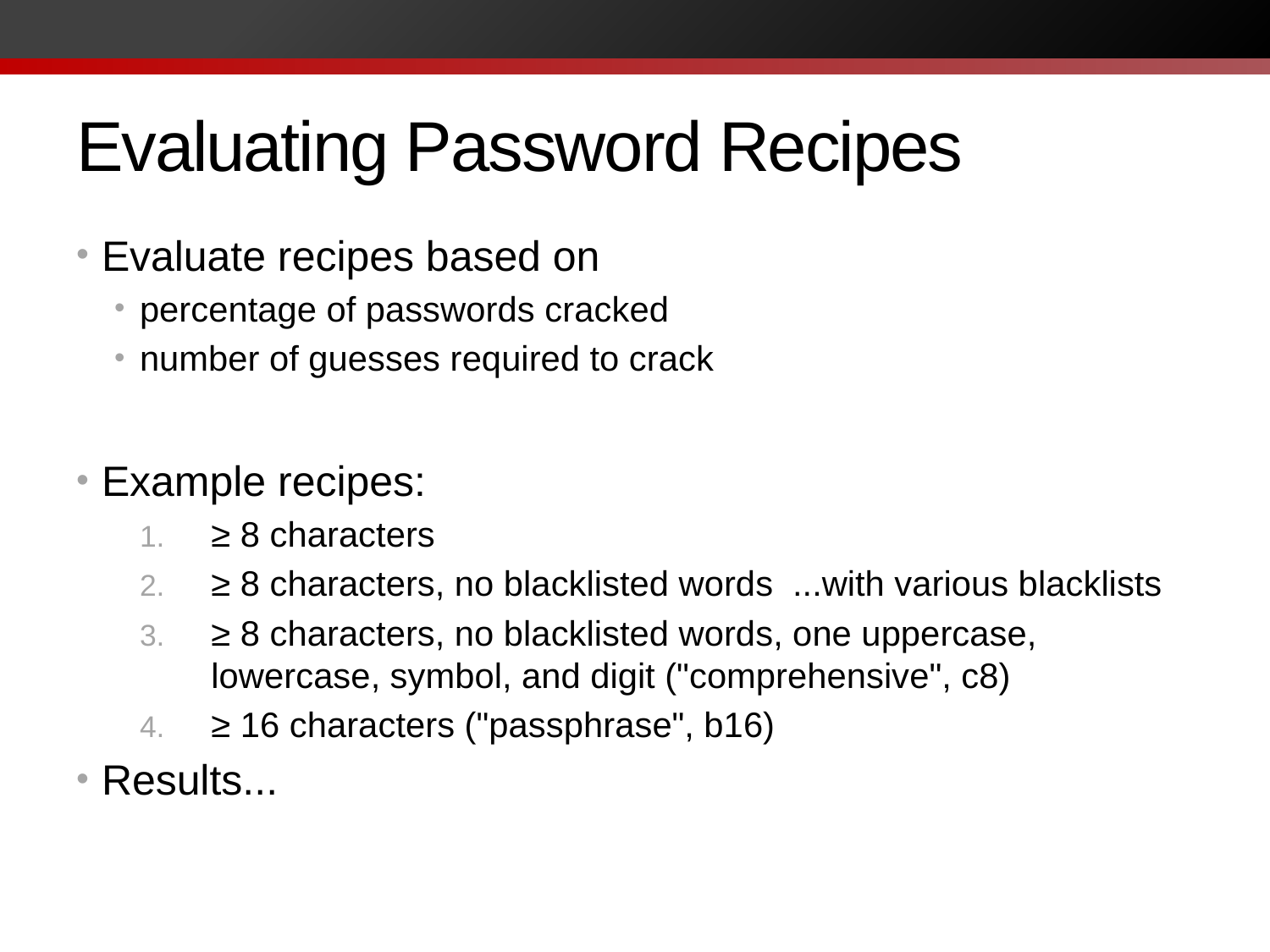

# Evaluating Password Recipes
Evaluate recipes based on
percentage of passwords cracked
number of guesses required to crack

Example recipes:
≥ 8 characters
≥ 8 characters, no blacklisted words  ...with various blacklists
≥ 8 characters, no blacklisted words, one uppercase, lowercase, symbol, and digit ("comprehensive", c8)
≥ 16 characters ("passphrase", b16)
Results...